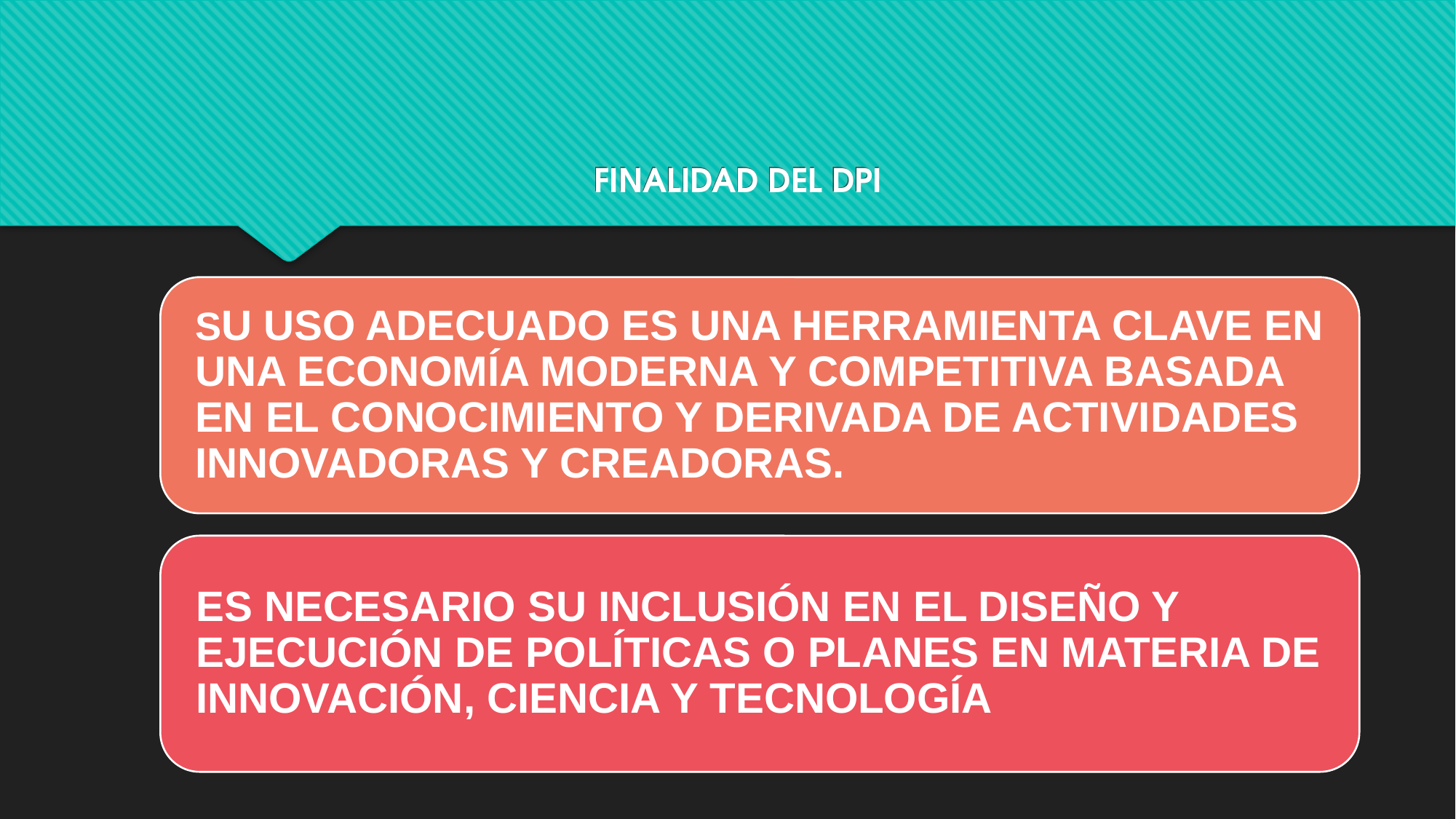

FINALIDAD DEL DPI
SU USO ADECUADO ES UNA HERRAMIENTA CLAVE EN UNA ECONOMÍA MODERNA Y COMPETITIVA BASADA EN EL CONOCIMIENTO Y DERIVADA DE ACTIVIDADES INNOVADORAS Y CREADORAS.
ES NECESARIO SU INCLUSIÓN EN EL DISEÑO Y EJECUCIÓN DE POLÍTICAS O PLANES EN MATERIA DE INNOVACIÓN, CIENCIA Y TECNOLOGÍA